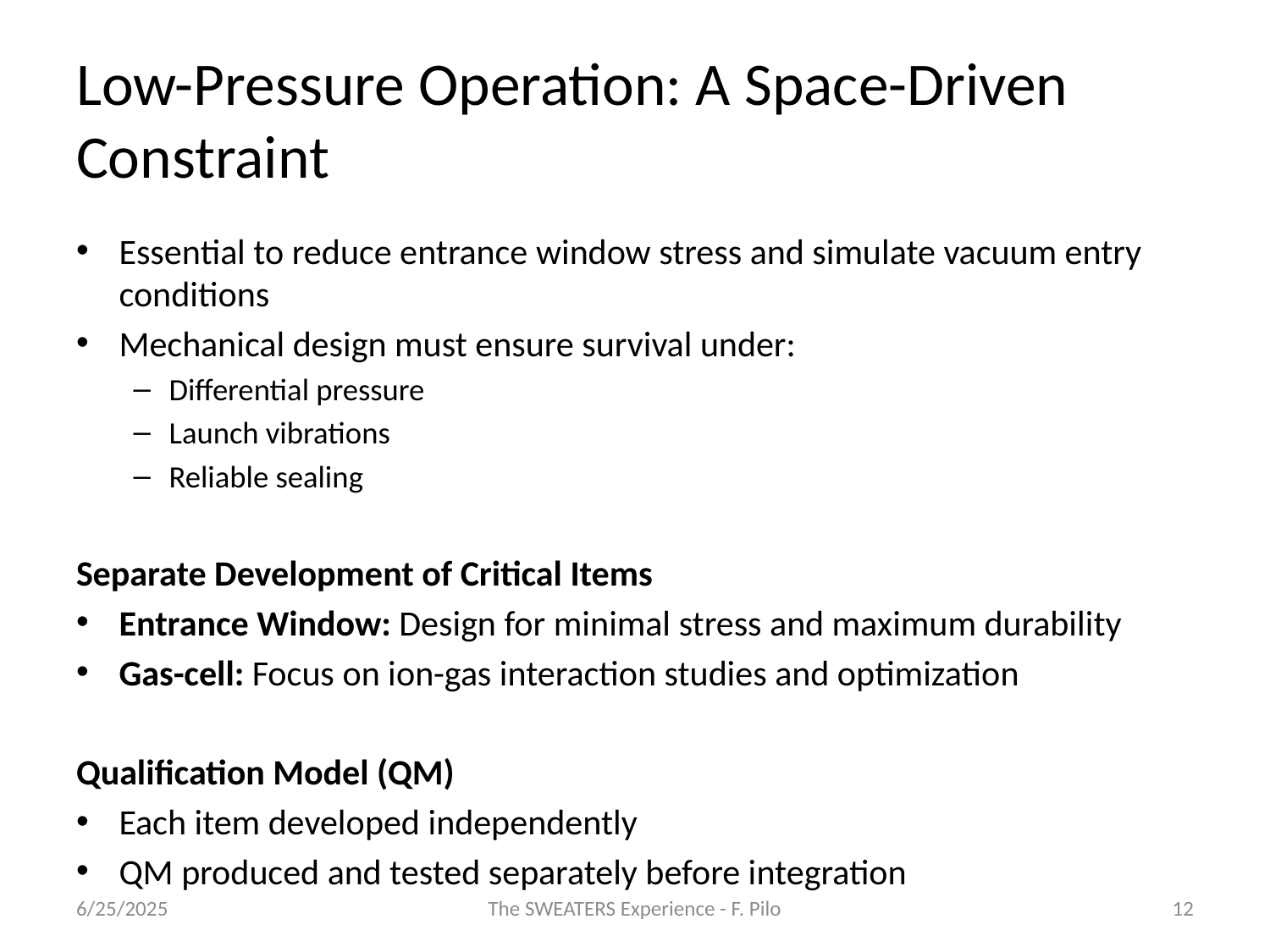

# Low-Pressure Operation: A Space-Driven Constraint
Essential to reduce entrance window stress and simulate vacuum entry conditions
Mechanical design must ensure survival under:
Differential pressure
Launch vibrations
Reliable sealing

Separate Development of Critical Items
Entrance Window: Design for minimal stress and maximum durability
Gas-cell: Focus on ion-gas interaction studies and optimization

Qualification Model (QM)
Each item developed independently
QM produced and tested separately before integration

6/25/2025
The SWEATERS Experience - F. Pilo
12